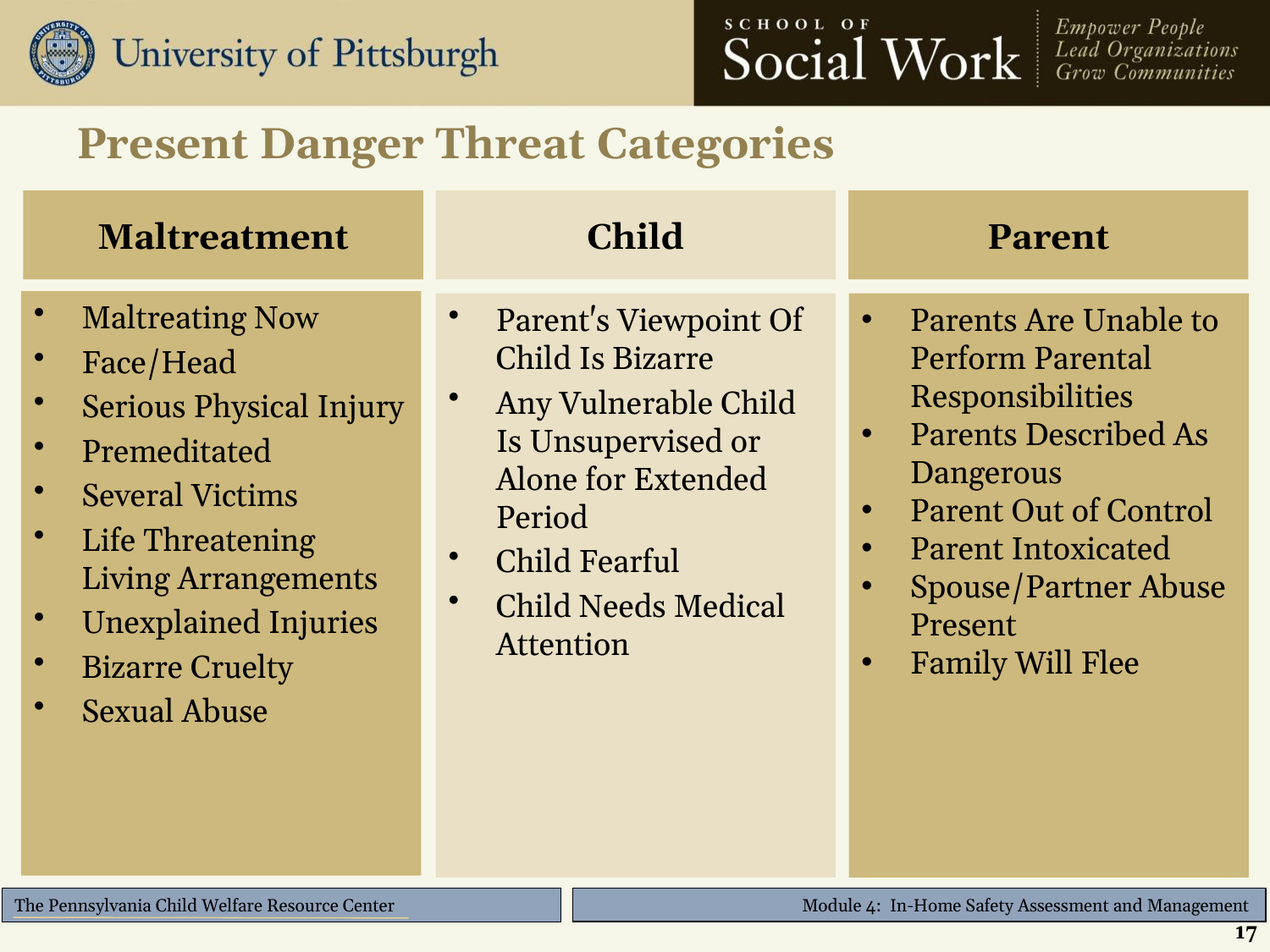

# Present Danger Threat Categories
Maltreatment
Child
Parent
Maltreating Now
Face/Head
Serious Physical Injury
Premeditated
Several Victims
Life Threatening Living Arrangements
Unexplained Injuries
Bizarre Cruelty
Sexual Abuse
Parent's Viewpoint Of Child Is Bizarre
Any Vulnerable Child Is Unsupervised or Alone for Extended Period
Child Fearful
Child Needs Medical Attention
Parents Are Unable to Perform Parental Responsibilities
Parents Described As Dangerous
Parent Out of Control
Parent Intoxicated
Spouse/Partner Abuse Present
Family Will Flee
17